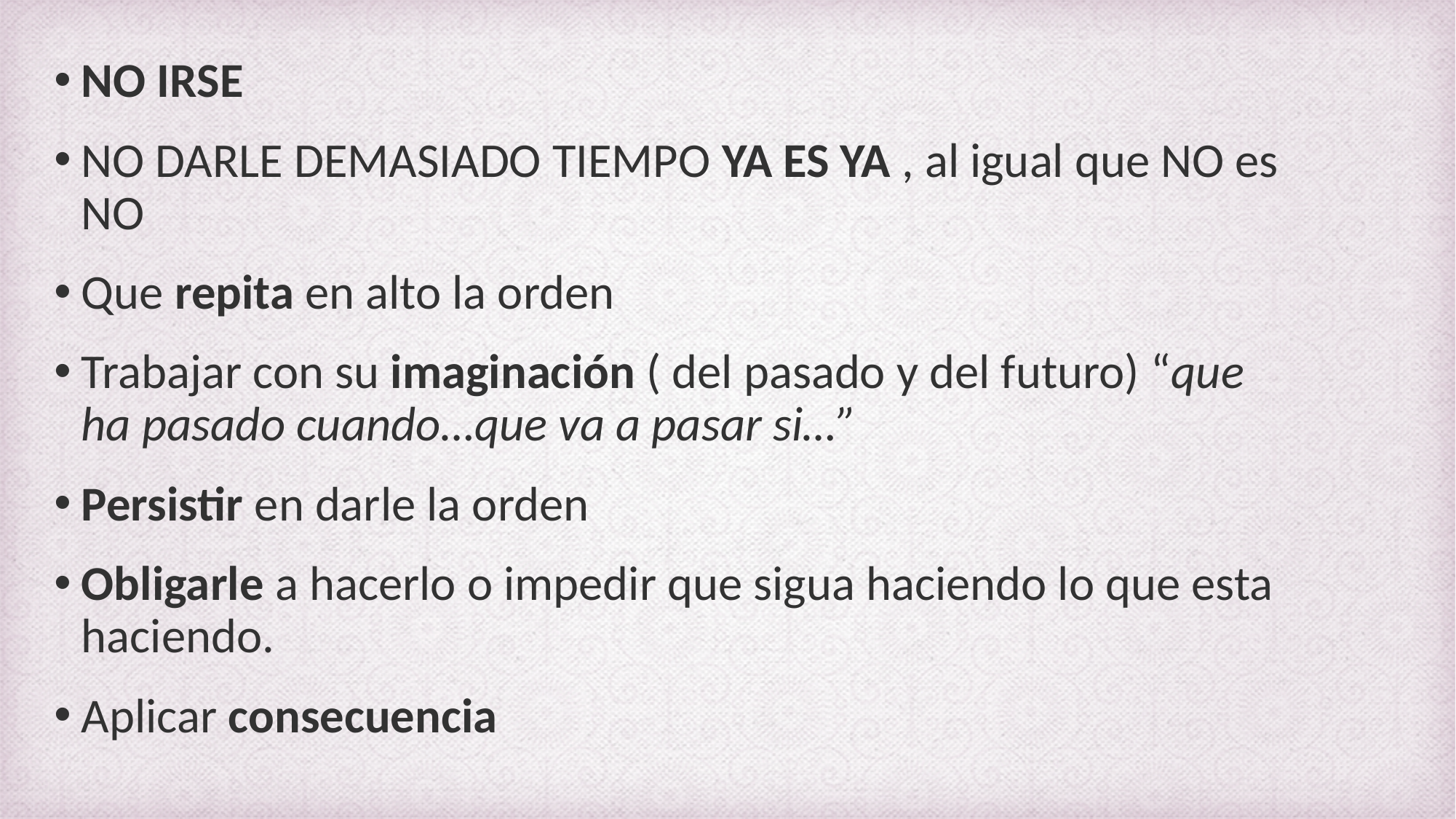

NO IRSE
NO DARLE DEMASIADO TIEMPO YA ES YA , al igual que NO es NO
Que repita en alto la orden
Trabajar con su imaginación ( del pasado y del futuro) “que ha pasado cuando…que va a pasar si…”
Persistir en darle la orden
Obligarle a hacerlo o impedir que sigua haciendo lo que esta haciendo.
Aplicar consecuencia